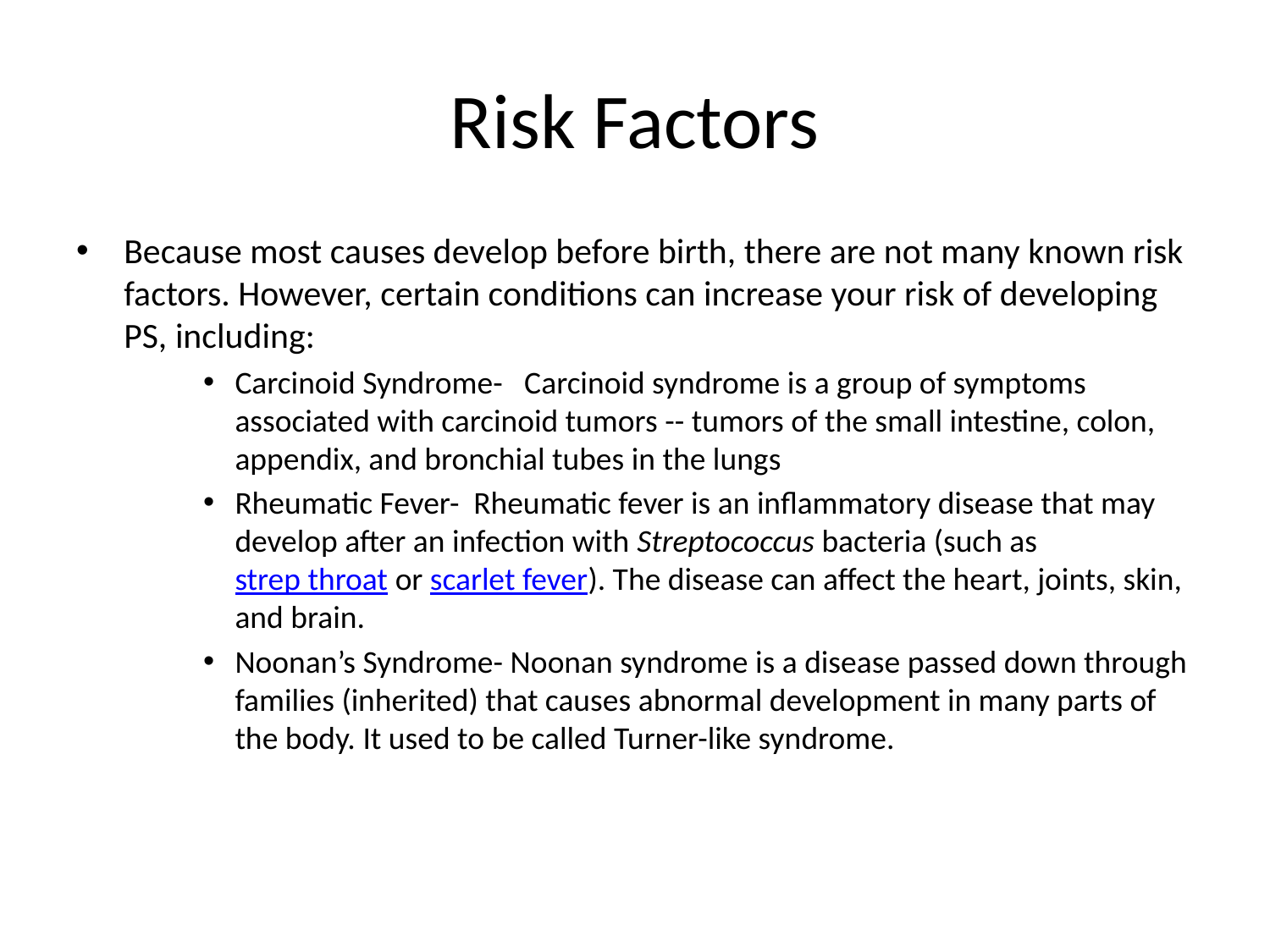

# Risk Factors
Because most causes develop before birth, there are not many known risk factors. However, certain conditions can increase your risk of developing PS, including:
Carcinoid Syndrome-   Carcinoid syndrome is a group of symptoms associated with carcinoid tumors -- tumors of the small intestine, colon, appendix, and bronchial tubes in the lungs
Rheumatic Fever-  Rheumatic fever is an inflammatory disease that may develop after an infection with Streptococcus bacteria (such as strep throat or scarlet fever). The disease can affect the heart, joints, skin, and brain.
Noonan’s Syndrome- Noonan syndrome is a disease passed down through families (inherited) that causes abnormal development in many parts of the body. It used to be called Turner-like syndrome.